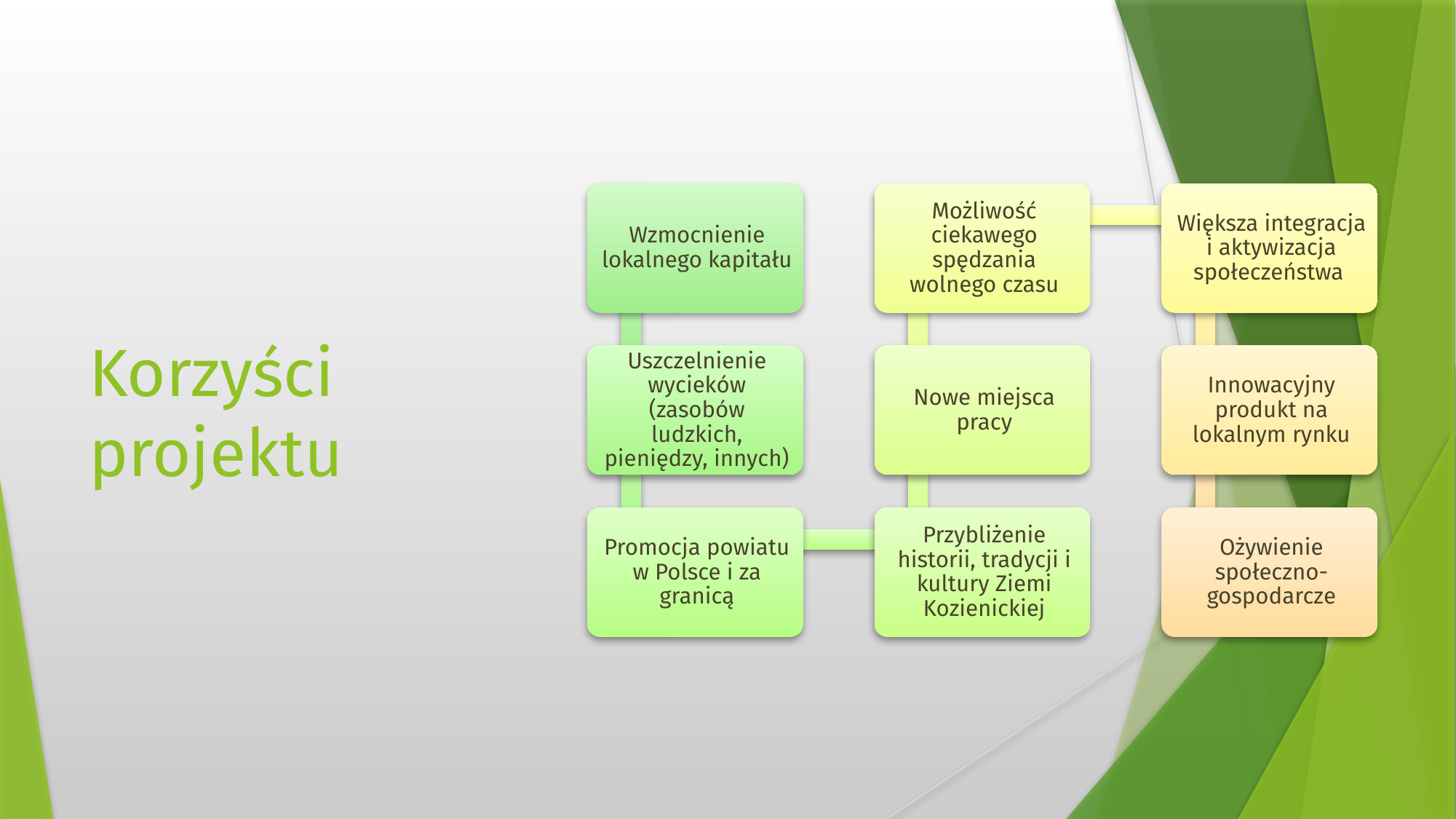

Wzmocnienie lokalnego kapitału
Uszczelnienie wycieków (zasobów ludzkich, pieniędzy, innych)
Promocja powiatu w Polsce i za granicą
Przybliżenie historii, tradycji i kultury Ziemi Kozienickiej
Nowe miejsca pracy
Możliwość ciekawego spędzania wolnego czasu
Większa integracja i aktywizacja społeczeństwa
Innowacyjny produkt na lokalnym rynku
Ożywienie społeczno-gospodarcze
# Korzyści projektu